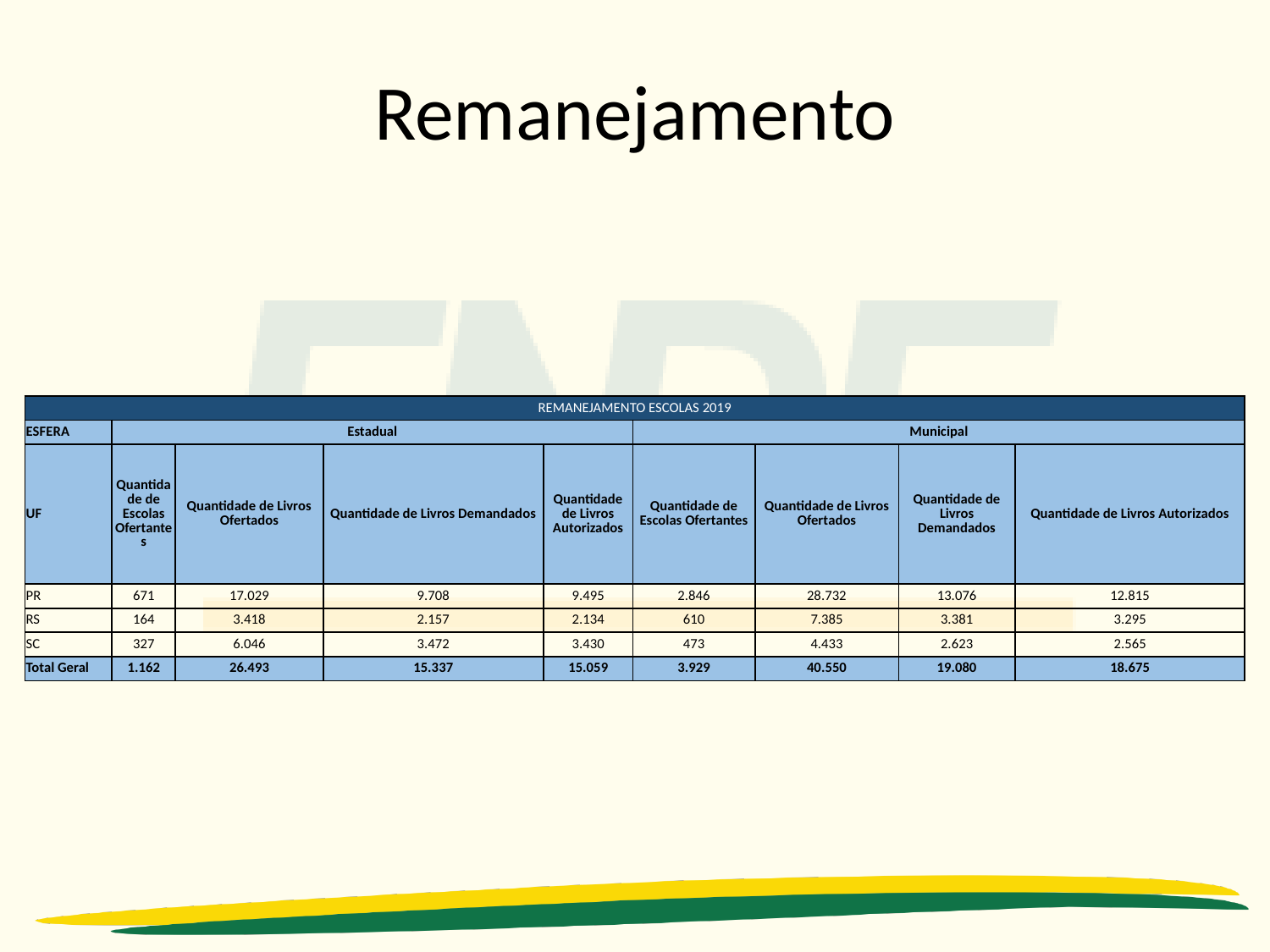

# Remanejamento

| REMANEJAMENTO ESCOLAS 2019 |  |  |  |  |  |  |  |  |
| --- | --- | --- | --- | --- | --- | --- | --- | --- |
| ESFERA | Estadual |  |  |  | Municipal |  |  |  |
| UF | Quantidade de Escolas Ofertantes | Quantidade de Livros Ofertados | Quantidade de Livros Demandados | Quantidade de Livros Autorizados | Quantidade de Escolas Ofertantes | Quantidade de Livros Ofertados | Quantidade de Livros Demandados | Quantidade de Livros Autorizados |
| PR | 671 | 17.029 | 9.708 | 9.495 | 2.846 | 28.732 | 13.076 | 12.815 |
| RS | 164 | 3.418 | 2.157 | 2.134 | 610 | 7.385 | 3.381 | 3.295 |
| SC | 327 | 6.046 | 3.472 | 3.430 | 473 | 4.433 | 2.623 | 2.565 |
| Total Geral | 1.162 | 26.493 | 15.337 | 15.059 | 3.929 | 40.550 | 19.080 | 18.675 |